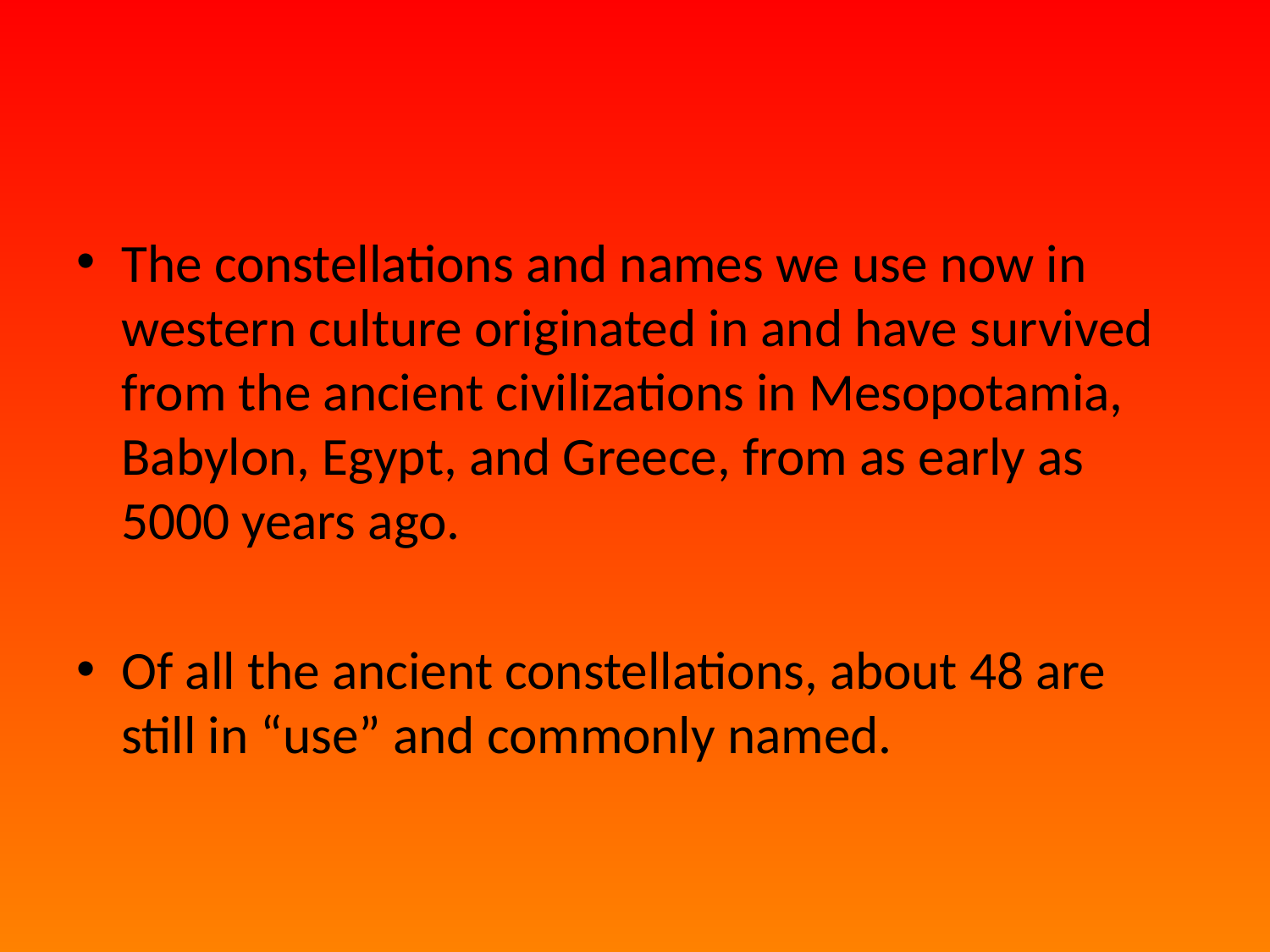

#
The constellations and names we use now in western culture originated in and have survived from the ancient civilizations in Mesopotamia, Babylon, Egypt, and Greece, from as early as 5000 years ago.

Of all the ancient constellations, about 48 are still in “use” and commonly named.